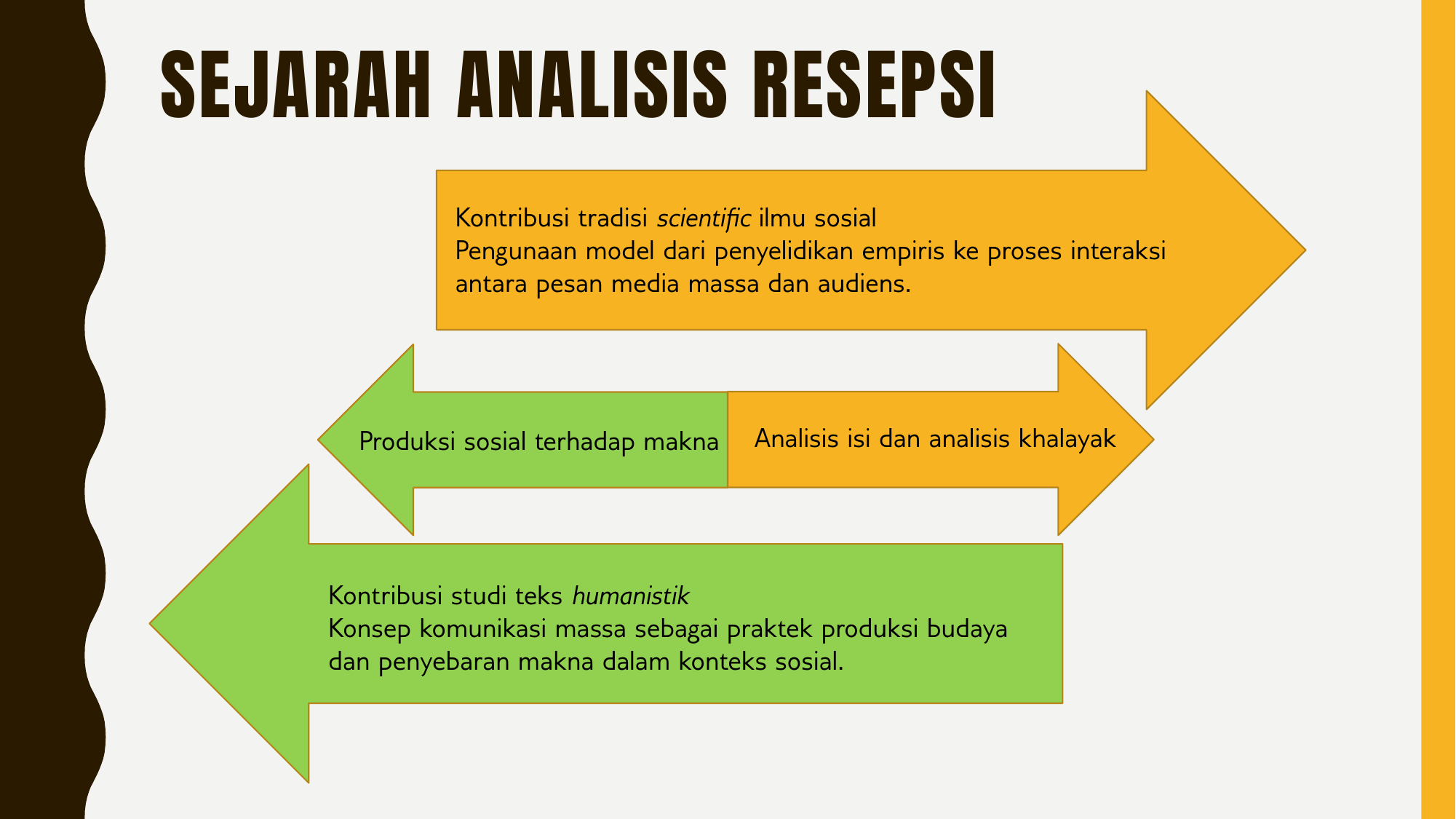

# SEJARAH ANALISIS RESEPSI

Kontribusi tradisi scientific ilmu sosial
Pengunaan model dari penyelidikan empiris ke proses interaksi antara pesan media massa dan audiens.

Analisis isi dan analisis khalayak
Produksi sosial terhadap makna

Kontribusi studi teks humanistik
Konsep komunikasi massa sebagai praktek produksi budaya dan penyebaran makna dalam konteks sosial.